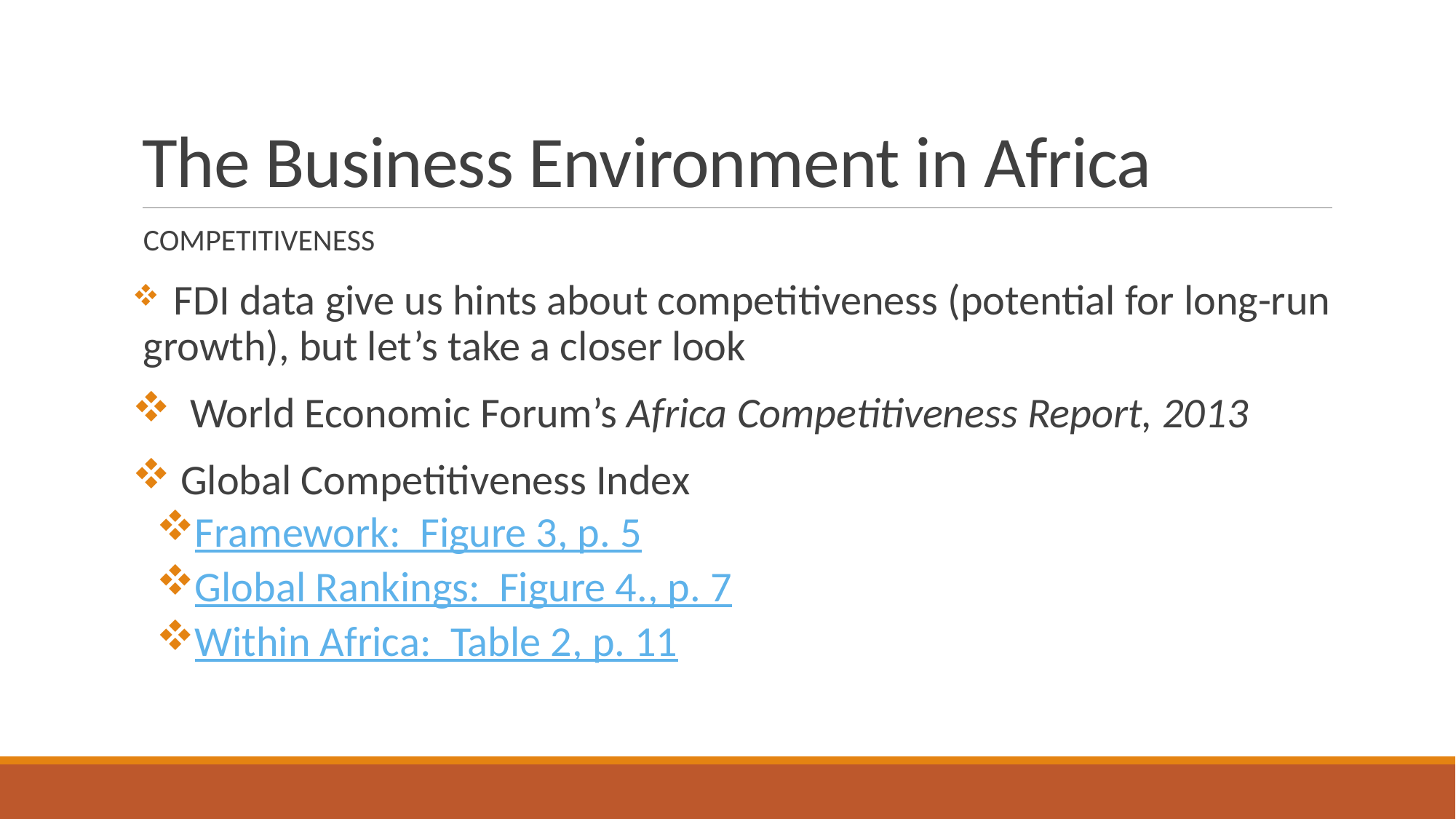

# The Business Environment in Africa
COMPETITIVENESS
  FDI data give us hints about competitiveness (potential for long-run growth), but let’s take a closer look
  World Economic Forum’s Africa Competitiveness Report, 2013
 Global Competitiveness Index
Framework:  Figure 3, p. 5
Global Rankings:  Figure 4., p. 7
Within Africa:  Table 2, p. 11